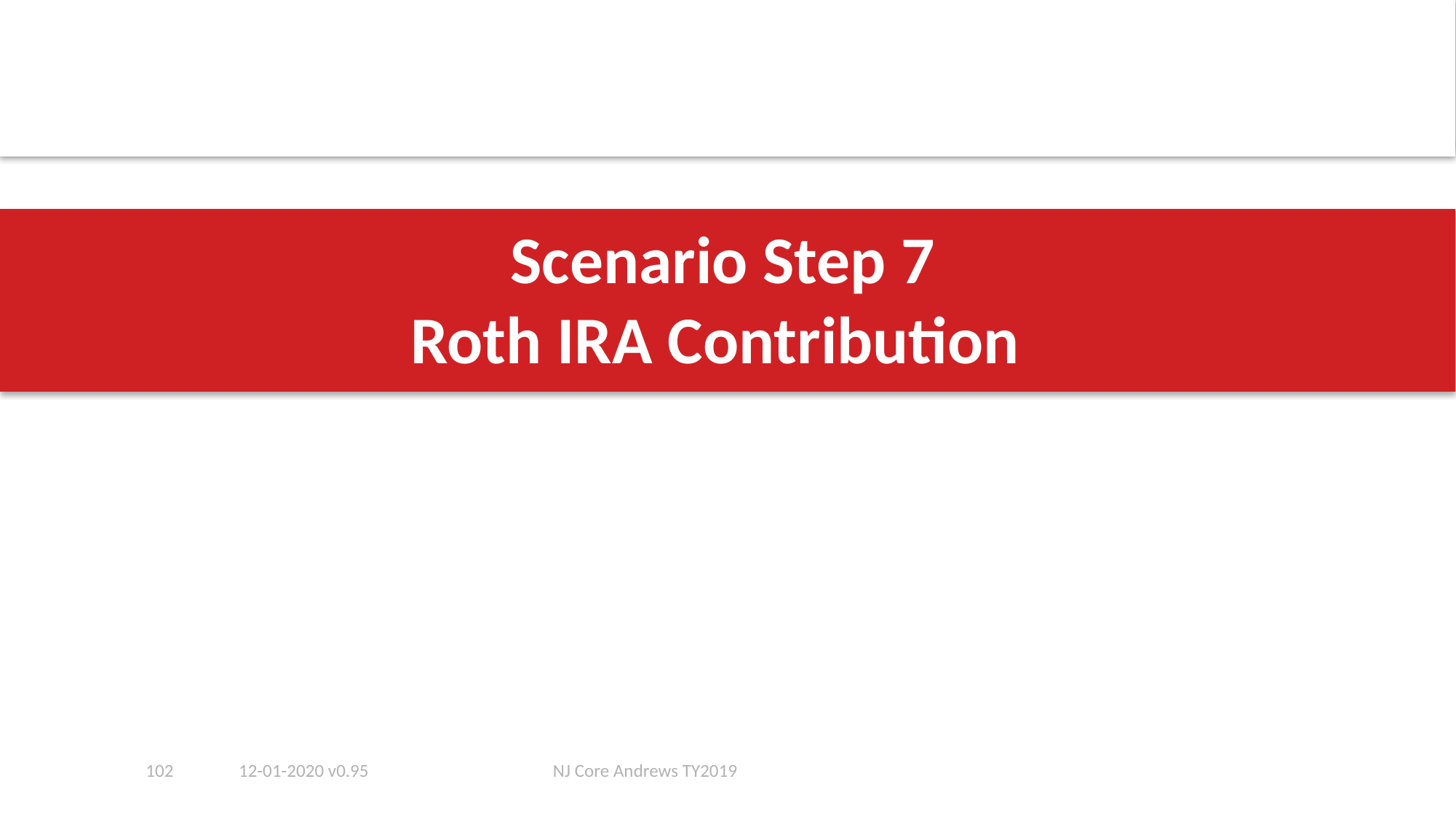

# Scenario Step 7 Roth IRA Contribution

102
12-01-2020 v0.95
NJ Core Andrews TY2019